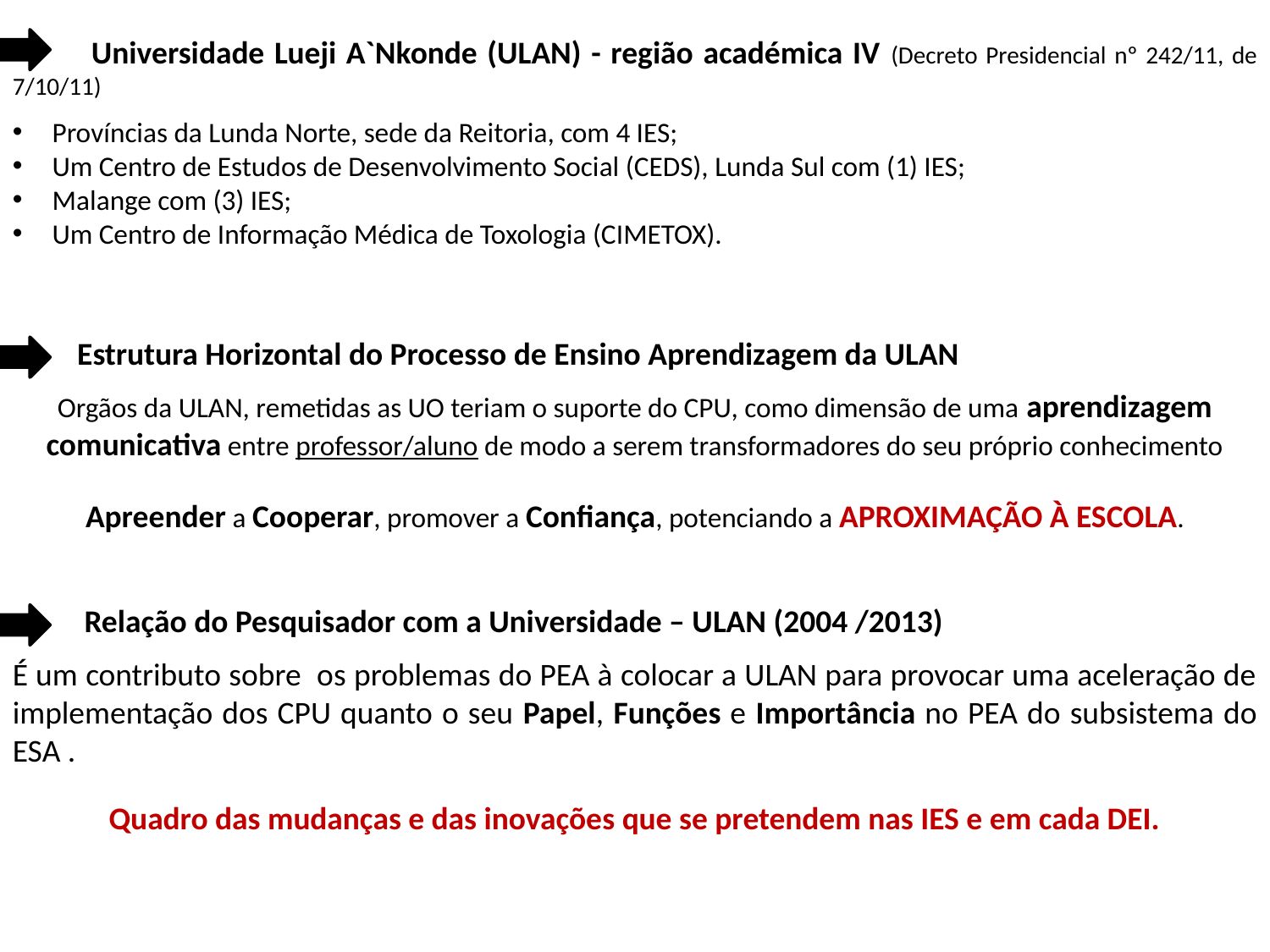

Universidade Lueji A`Nkonde (ULAN) - região académica IV (Decreto Presidencial nº 242/11, de 7/10/11)

Províncias da Lunda Norte, sede da Reitoria, com 4 IES;
Um Centro de Estudos de Desenvolvimento Social (CEDS), Lunda Sul com (1) IES;
Malange com (3) IES;
Um Centro de Informação Médica de Toxologia (CIMETOX).
         Estrutura Horizontal do Processo de Ensino Aprendizagem da ULAN

Orgãos da ULAN, remetidas as UO teriam o suporte do CPU, como dimensão de uma aprendizagem comunicativa entre professor/aluno de modo a serem transformadores do seu próprio conhecimento

Apreender a Cooperar, promover a Confiança, potenciando a aproximação à escola.

          Relação do Pesquisador com a Universidade – ULAN (2004 /2013)

É um contributo sobre  os problemas do PEA à colocar a ULAN para provocar uma aceleração de implementação dos CPU quanto o seu Papel, Funções e Importância no PEA do subsistema do ESA .

Quadro das mudanças e das inovações que se pretendem nas IES e em cada DEI.